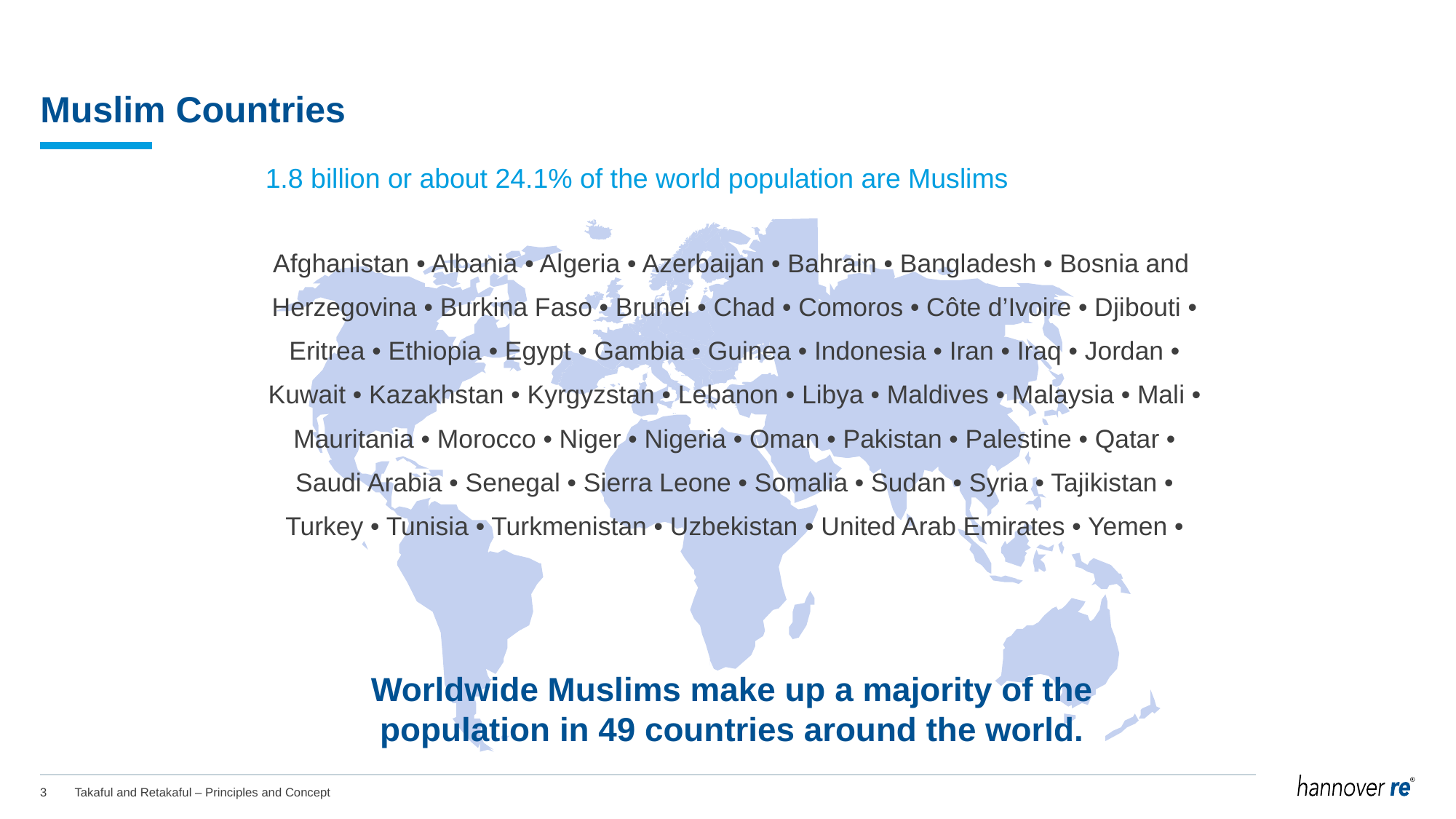

# Muslim Countries
1.8 billion or about 24.1% of the world population are Muslims

Afghanistan • Albania • Algeria • Azerbaijan • Bahrain • Bangladesh • Bosnia and
Herzegovina • Burkina Faso • Brunei • Chad • Comoros • Côte d’Ivoire • Djibouti •
Eritrea • Ethiopia • Egypt • Gambia • Guinea • Indonesia • Iran • Iraq • Jordan •
Kuwait • Kazakhstan • Kyrgyzstan • Lebanon • Libya • Maldives • Malaysia • Mali •
Mauritania • Morocco • Niger • Nigeria • Oman • Pakistan • Palestine • Qatar •
Saudi Arabia • Senegal • Sierra Leone • Somalia • Sudan • Syria • Tajikistan •
Turkey • Tunisia • Turkmenistan • Uzbekistan • United Arab Emirates • Yemen •

Worldwide Muslims make up a majority of the population in 49 countries around the world.